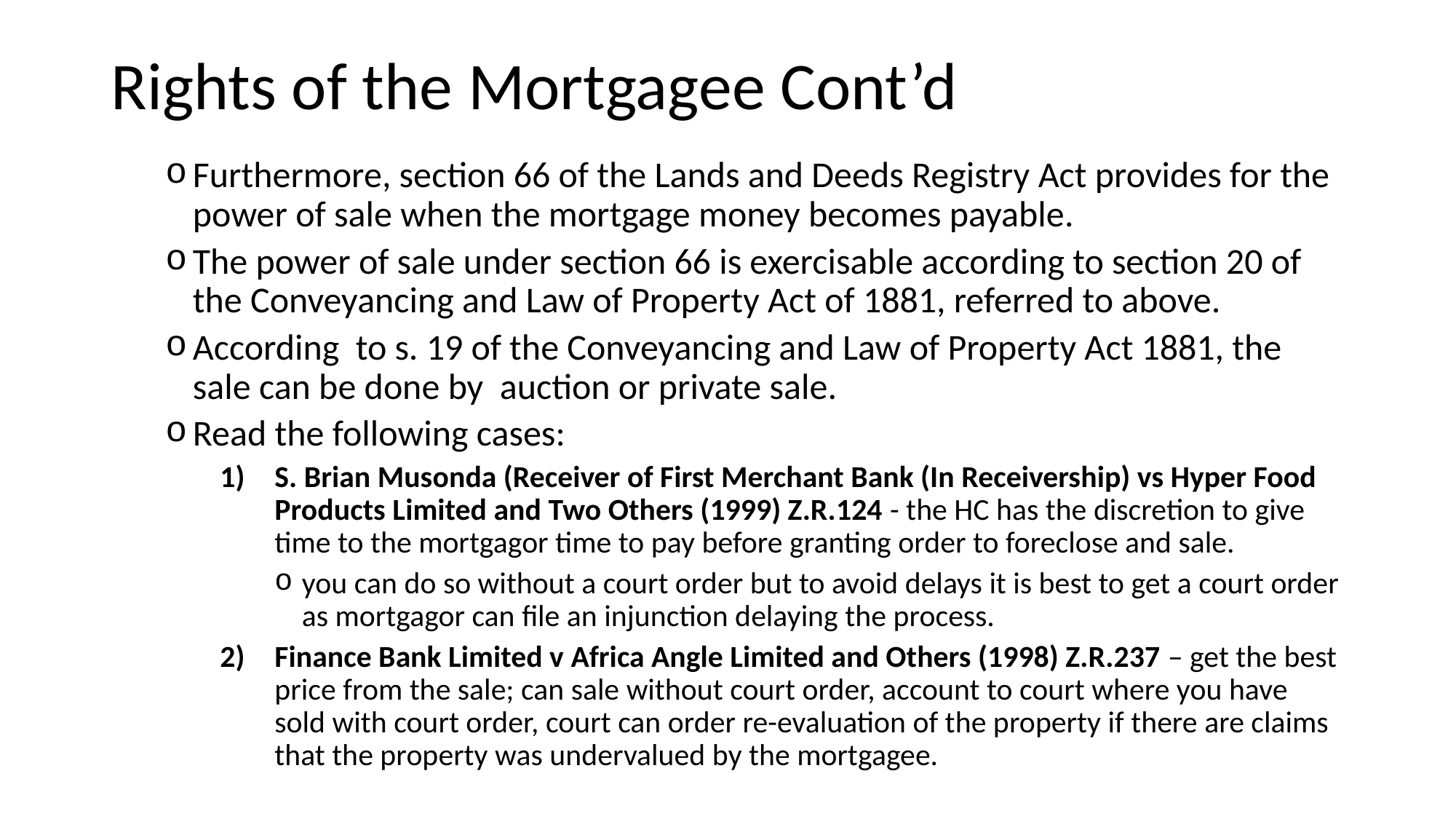

# Rights of the Mortgagee Cont’d
Furthermore, section 66 of the Lands and Deeds Registry Act provides for the power of sale when the mortgage money becomes payable.
The power of sale under section 66 is exercisable according to section 20 of the Conveyancing and Law of Property Act of 1881, referred to above.
According  to s. 19 of the Conveyancing and Law of Property Act 1881, the sale can be done by  auction or private sale.
Read the following cases:
S. Brian Musonda (Receiver of First Merchant Bank (In Receivership) vs Hyper Food Products Limited and Two Others (1999) Z.R.124 - the HC has the discretion to give time to the mortgagor time to pay before granting order to foreclose and sale.
you can do so without a court order but to avoid delays it is best to get a court order as mortgagor can file an injunction delaying the process.
Finance Bank Limited v Africa Angle Limited and Others (1998) Z.R.237 – get the best price from the sale; can sale without court order, account to court where you have sold with court order, court can order re-evaluation of the property if there are claims that the property was undervalued by the mortgagee.